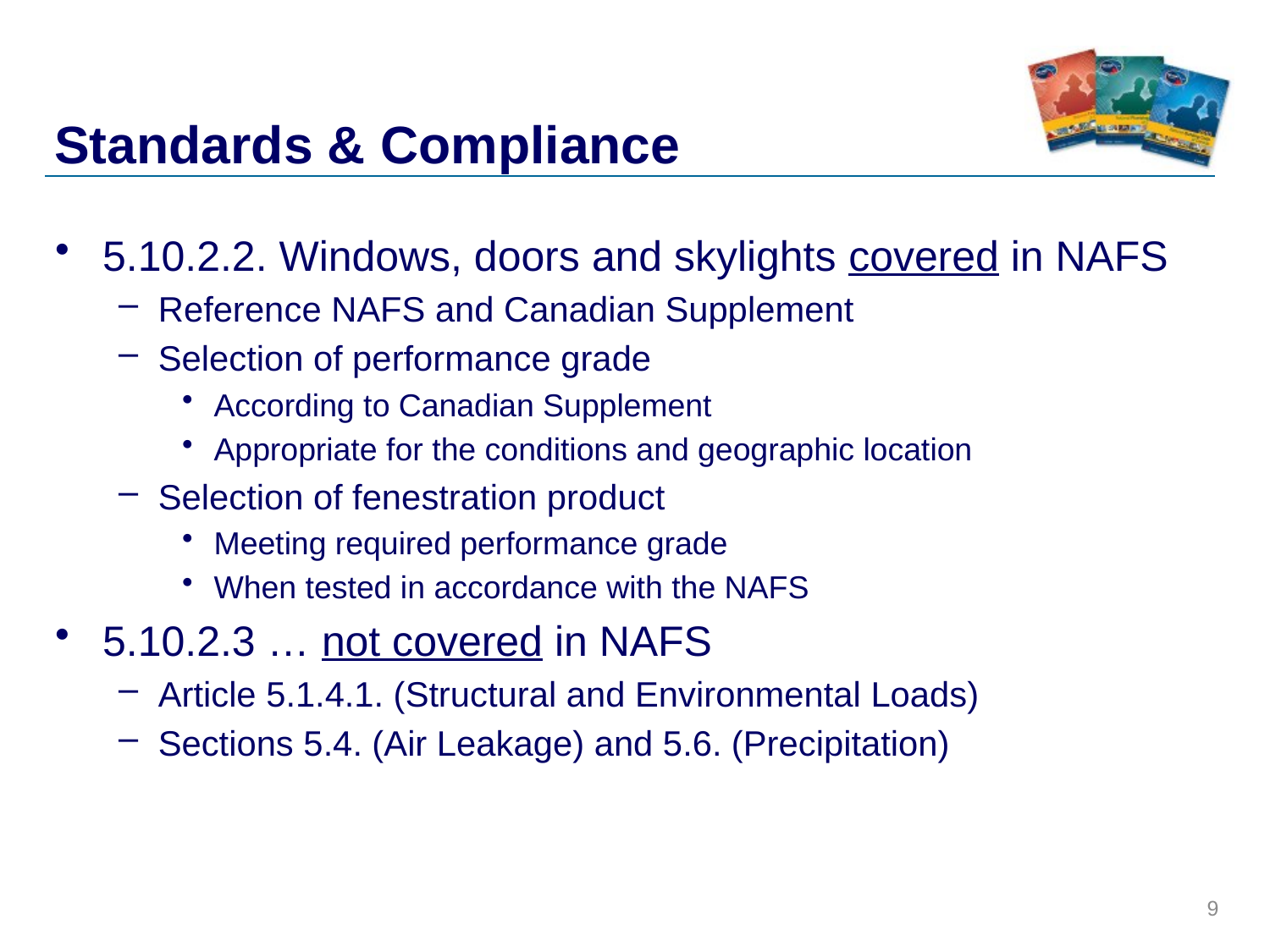

# Standards & Compliance
5.10.2.2. Windows, doors and skylights covered in NAFS
Reference NAFS and Canadian Supplement
Selection of performance grade
According to Canadian Supplement
Appropriate for the conditions and geographic location
Selection of fenestration product
Meeting required performance grade
When tested in accordance with the NAFS
5.10.2.3 … not covered in NAFS
Article 5.1.4.1. (Structural and Environmental Loads)
Sections 5.4. (Air Leakage) and 5.6. (Precipitation)